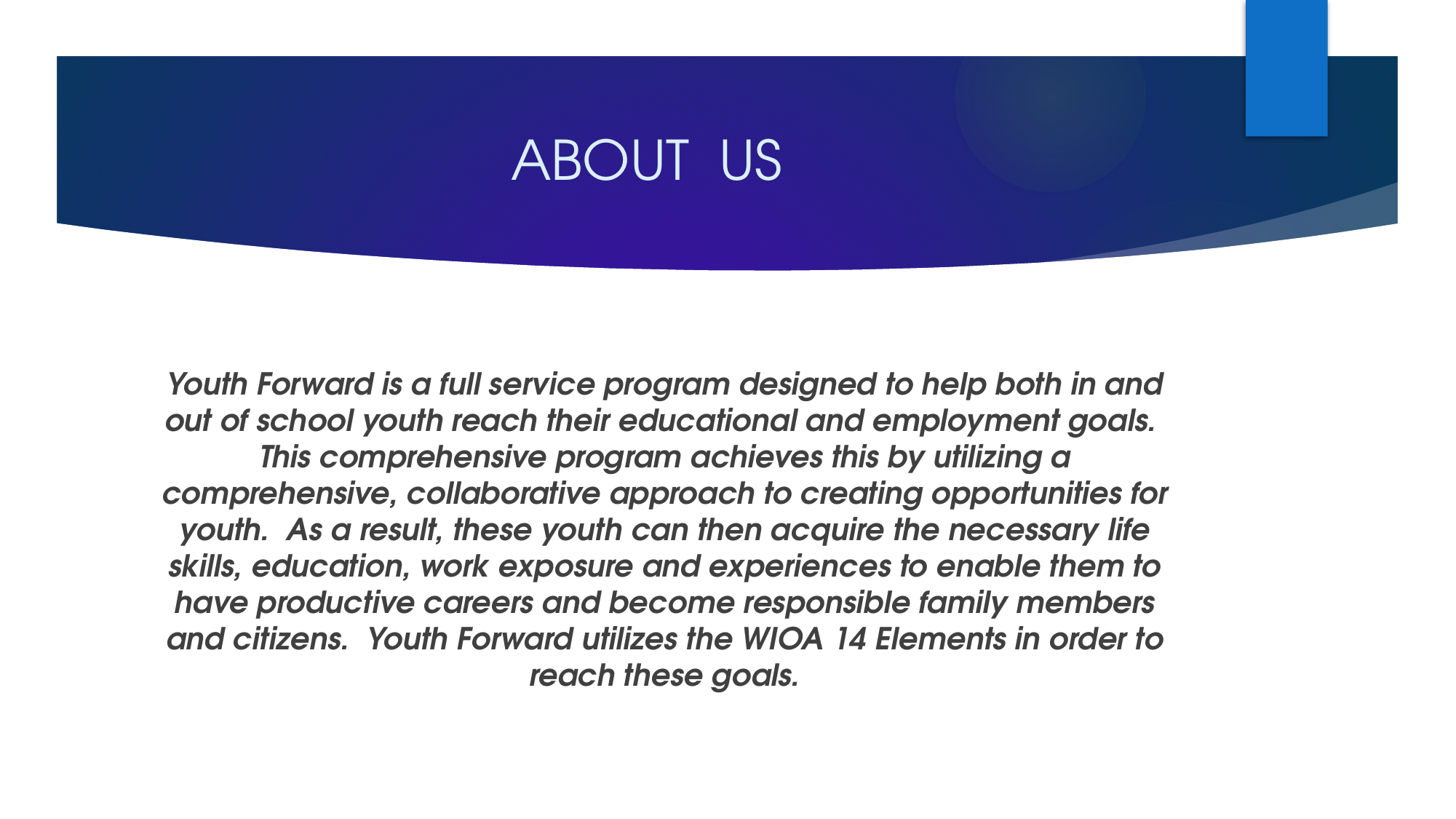

# ABOUT  US

Youth Forward is a full service program designed to help both in and out of school youth reach their educational and employment goals.  This comprehensive program achieves this by utilizing a comprehensive, collaborative approach to creating opportunities for youth.  As a result, these youth can then acquire the necessary life skills, education, work exposure and experiences to enable them to have productive careers and become responsible family members and citizens.  Youth Forward utilizes the WIOA 14 Elements in order to reach these goals.